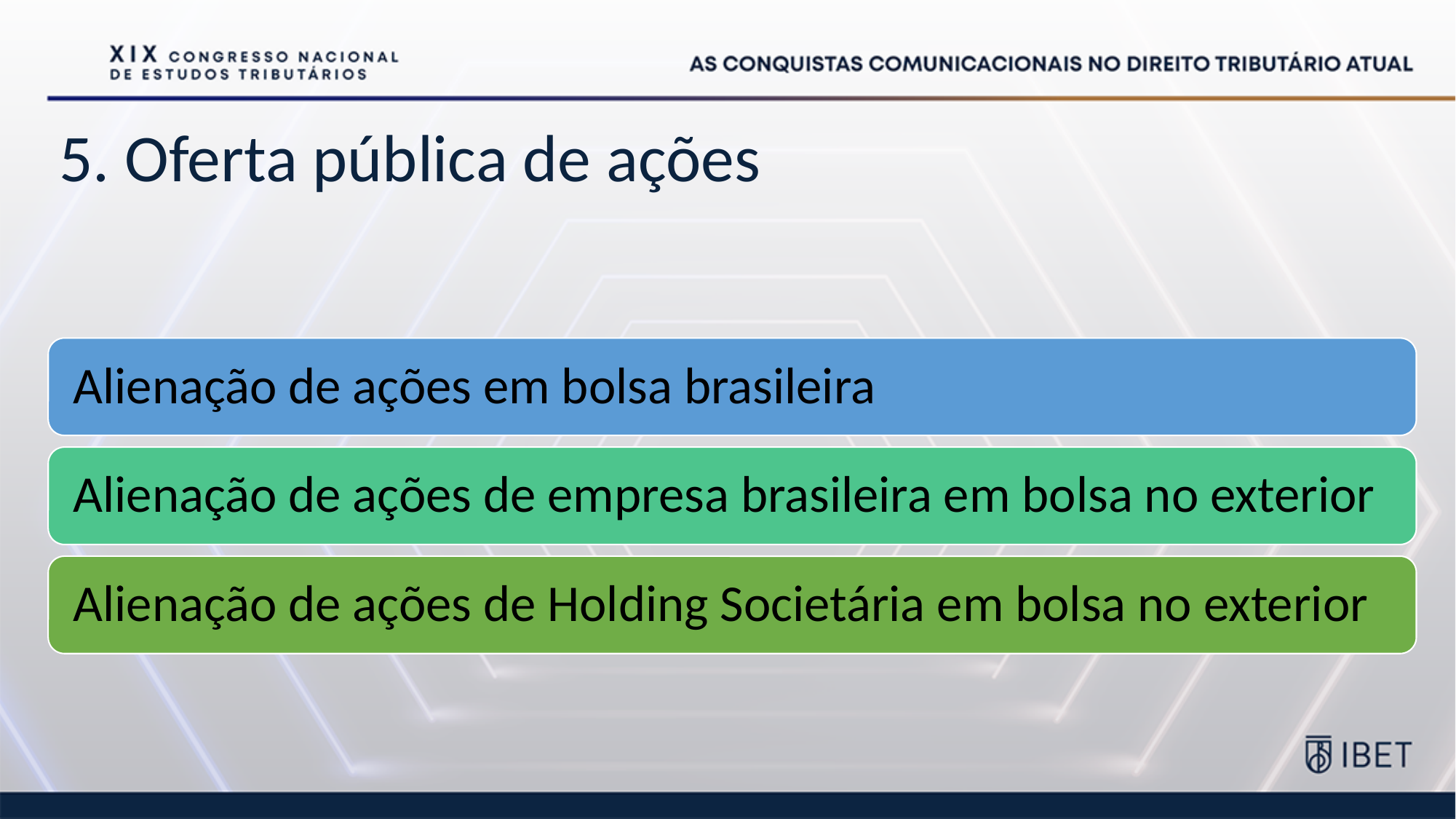

# 5. Oferta pública de ações
Alienação de ações em bolsa brasileira
Alienação de ações de empresa brasileira em bolsa no exterior
Alienação de ações de Holding Societária em bolsa no exterior